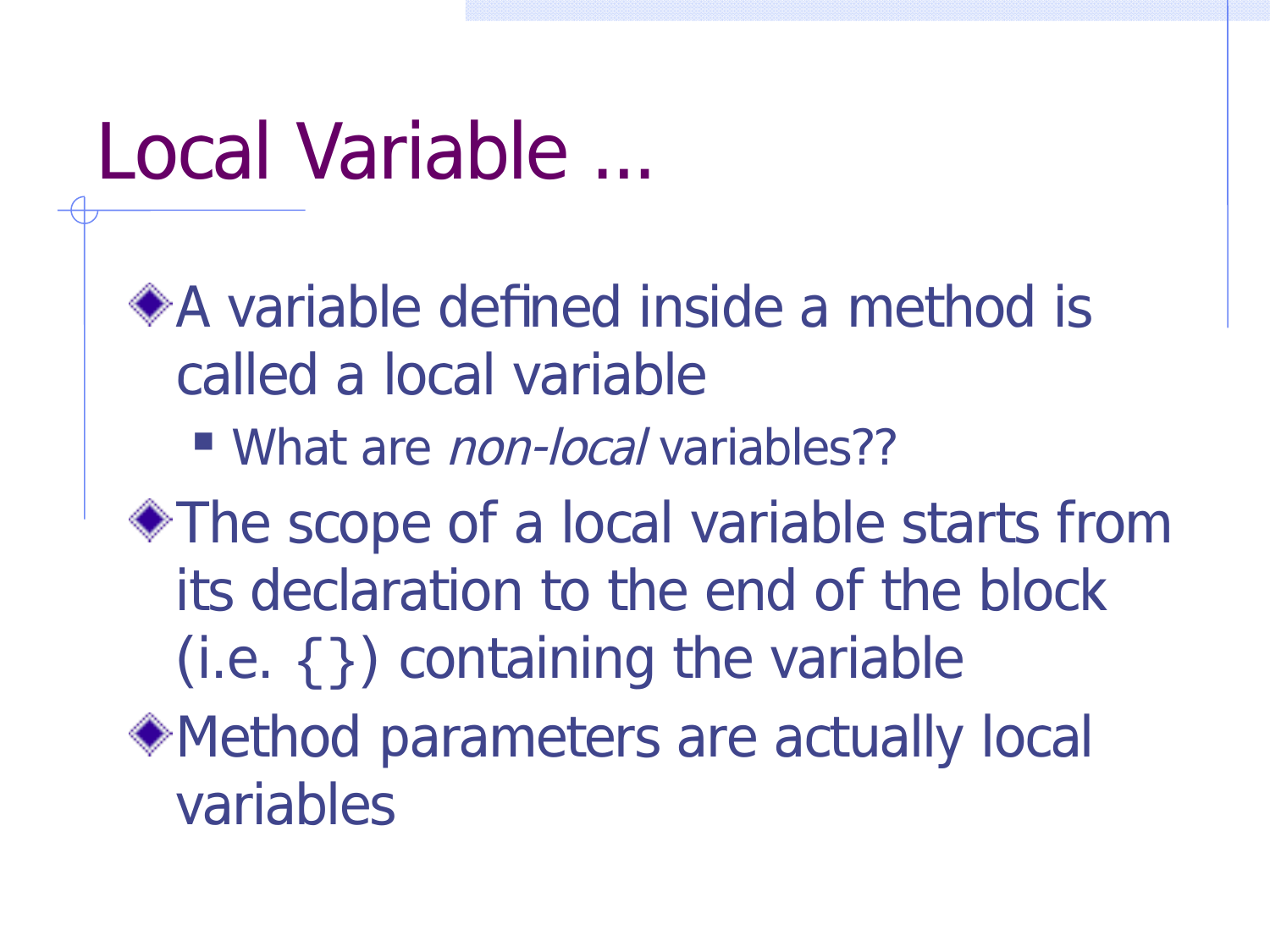

# Local Variable …
A variable defined inside a method is called a local variable
What are non-local variables??
The scope of a local variable starts from its declaration to the end of the block (i.e. {}) containing the variable
Method parameters are actually local variables